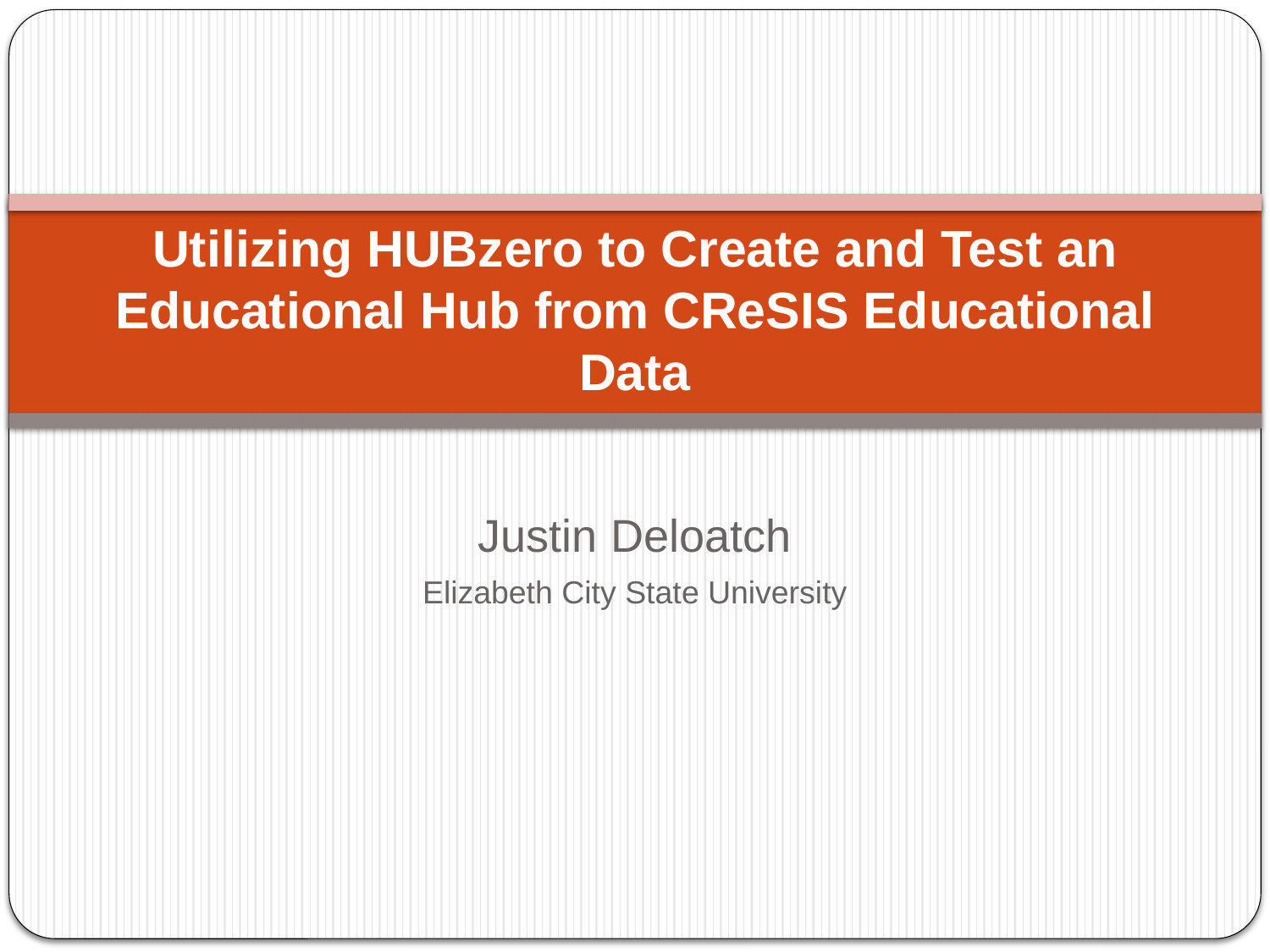

# Utilizing HUBzero to Create and Test an Educational Hub from CReSIS Educational Data
Justin Deloatch
Elizabeth City State University